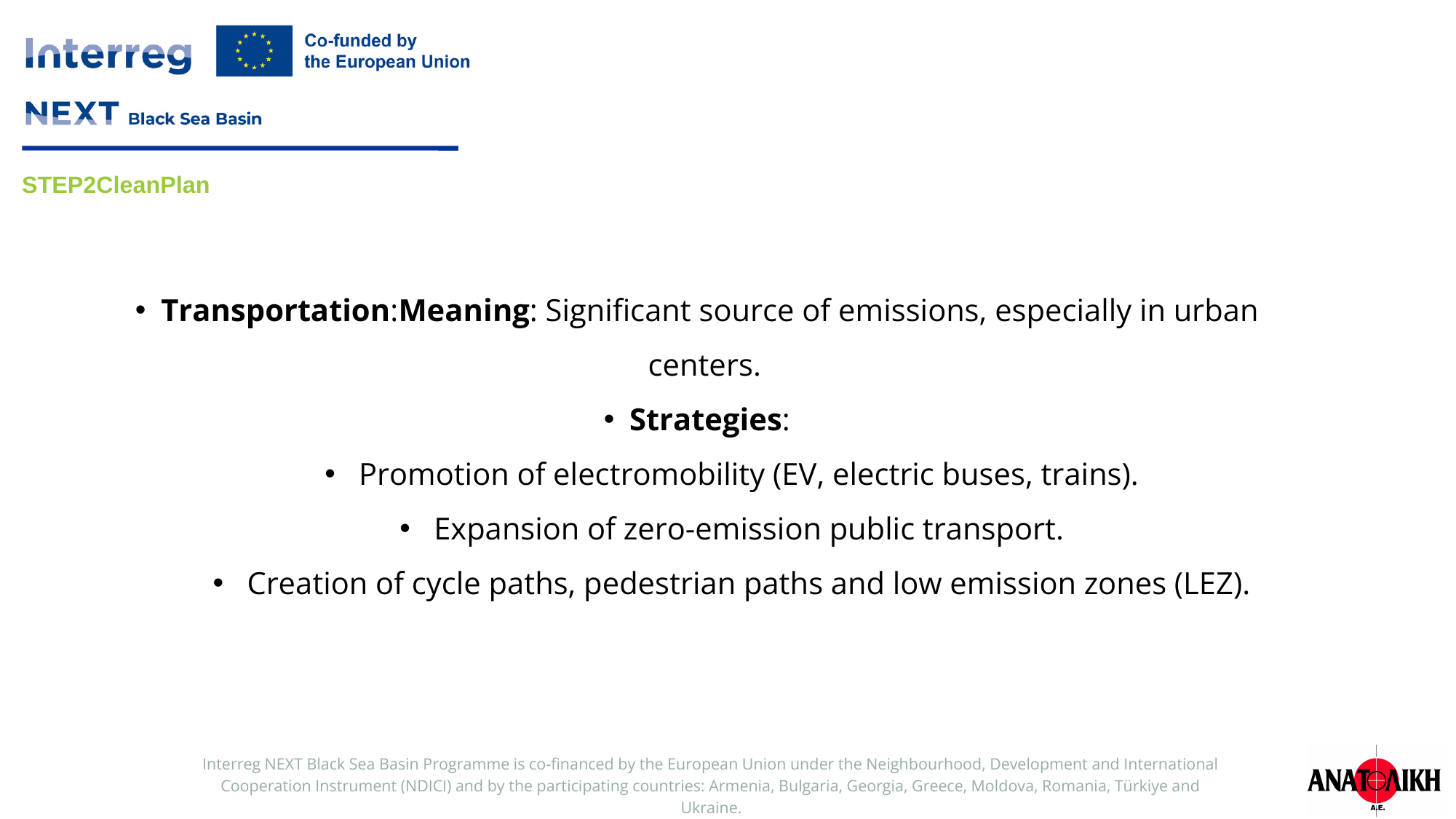

Transportation:Meaning: Significant source of emissions, especially in urban centers.
Strategies:
Promotion of electromobility (EV, electric buses, trains).
Expansion of zero-emission public transport.
Creation of cycle paths, pedestrian paths and low emission zones (LEZ).